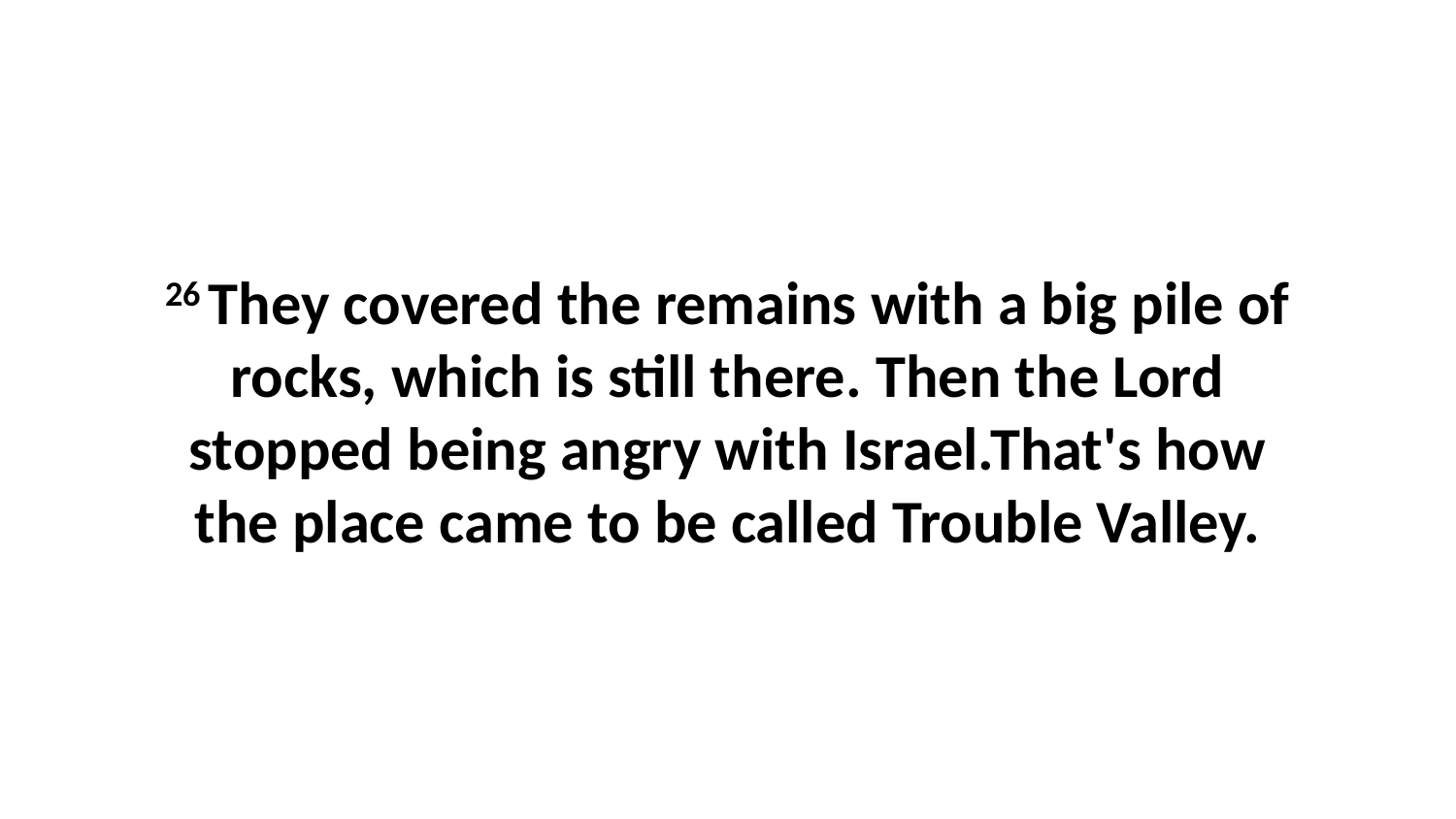

26 They covered the remains with a big pile of rocks, which is still there. Then the Lord stopped being angry with Israel.That's how the place came to be called Trouble Valley.